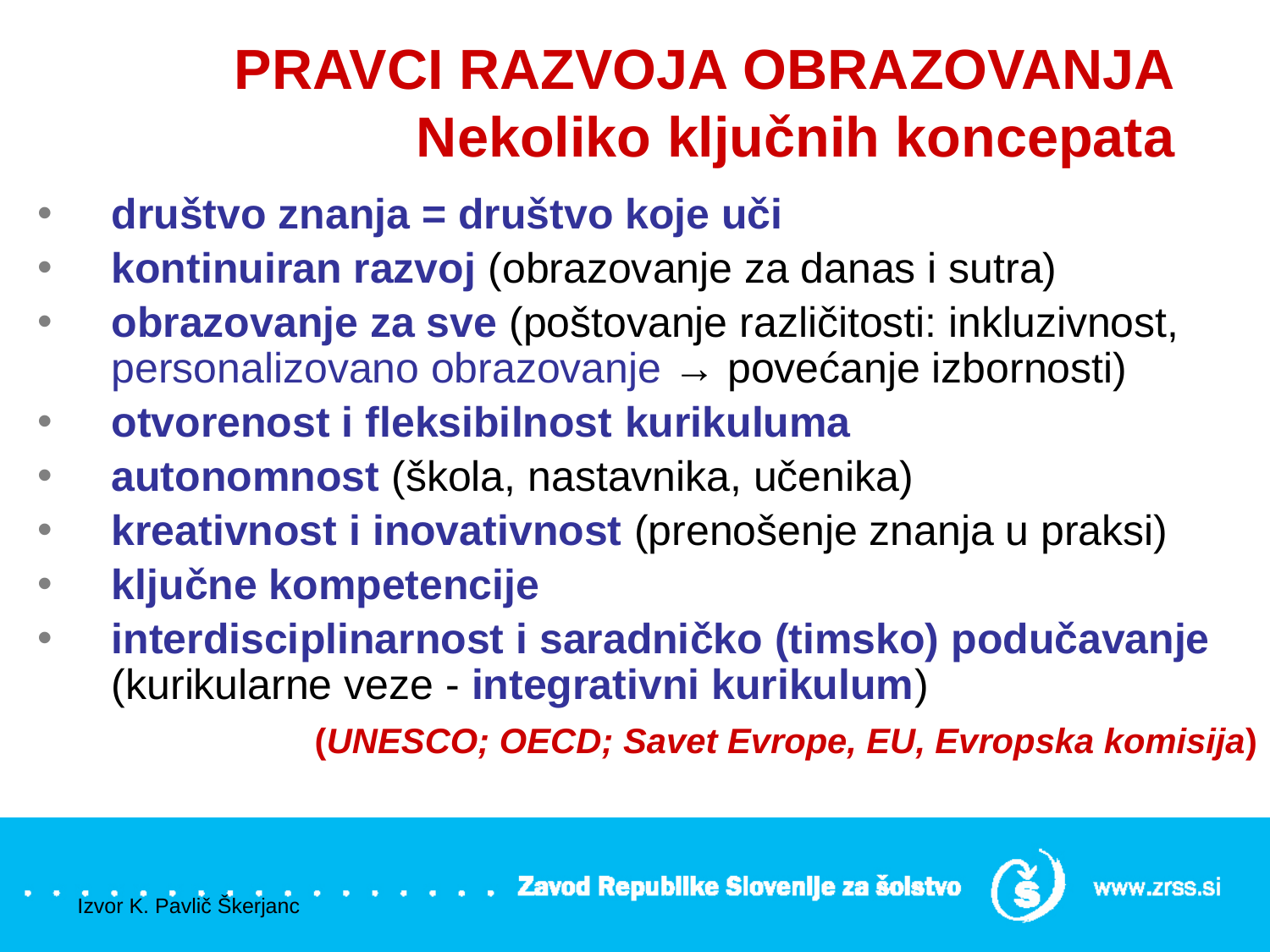

# PRAVCI RAZVOJA OBRAZOVANJA Nekoliko ključnih koncepata
društvo znanja = društvo koje uči
kontinuiran razvoj (obrazovanje za danas i sutra)
obrazovanje za sve (poštovanje različitosti: inkluzivnost, personalizovano obrazovanje → povećanje izbornosti)
otvorenost i fleksibilnost kurikuluma
autonomnost (škola, nastavnika, učenika)
kreativnost i inovativnost (prenošenje znanja u praksi)
ključne kompetencije
interdisciplinarnost i saradničko (timsko) podučavanje (kurikularne veze - integrativni kurikulum)
      (UNESCO; OECD; Savet Evrope, EU, Evropska komisija)
Izvor K. Pavlič Škerjanc